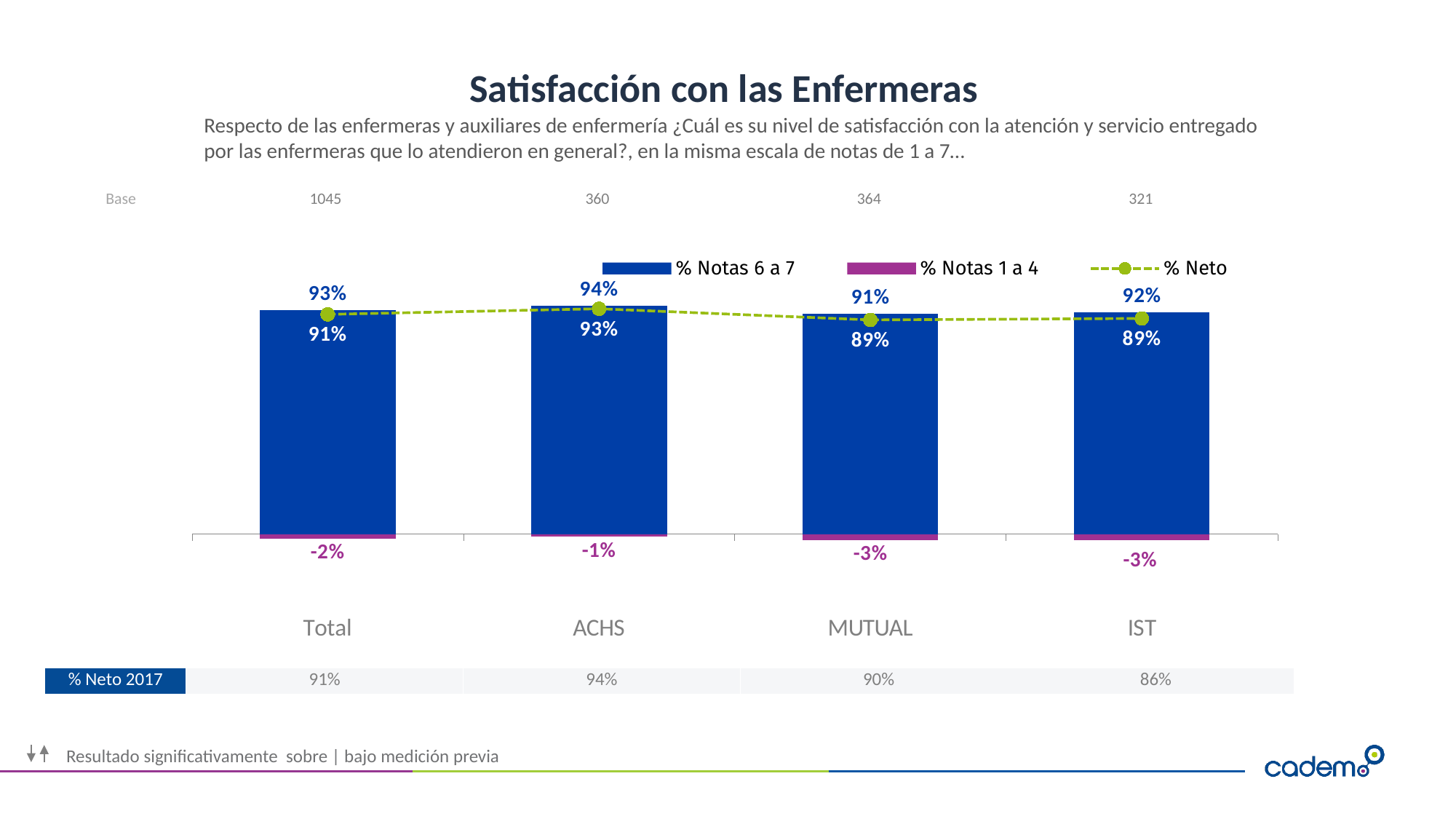

# Satisfacción con las Enfermeras
Respecto de las enfermeras y auxiliares de enfermería ¿Cuál es su nivel de satisfacción con la atención y servicio entregado por las enfermeras que lo atendieron en general?, en la misma escala de notas de 1 a 7…
| Base | 1045 | 360 | 364 | 321 |
| --- | --- | --- | --- | --- |

### Chart

| Category | % Notas 6 a 7 | % Notas 1 a 4 | % Neto |
|---|---|---|---|
| Total | 0.9259999999999999 | -0.018000000000000002 | 0.9079999999999999 |
| ACHS | 0.9420000000000001 | -0.011000000000000001 | 0.9309999999999999 |
| MUTUAL | 0.909 | -0.025 | 0.885 |
| IST | 0.9159999999999999 | -0.025 | 0.8909999999999999 |
| % Neto 2017 | 91% | 94% | 90% | 86% |
| --- | --- | --- | --- | --- |
Resultado significativamente  sobre | bajo medición previa